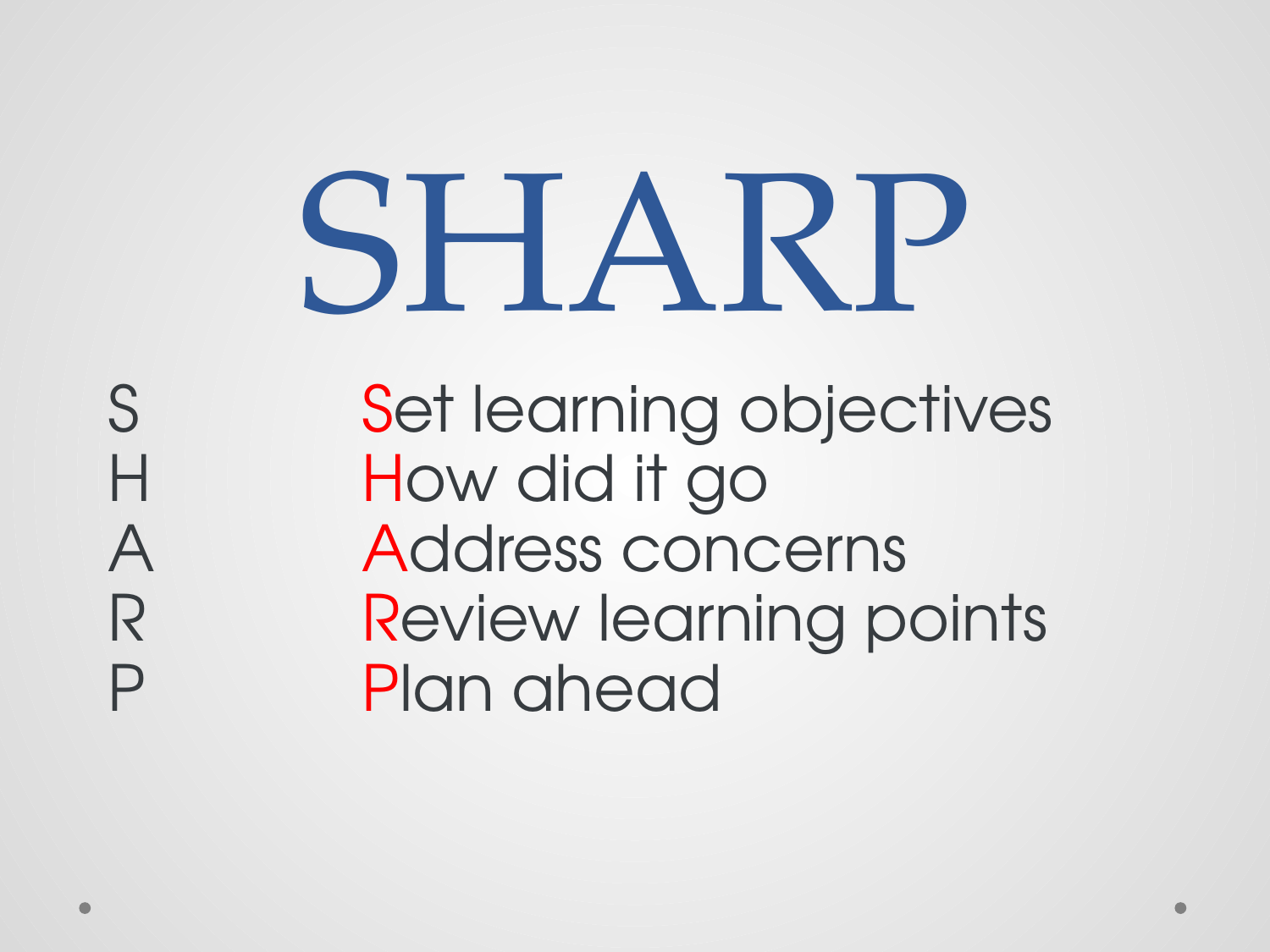

# SHARP
S		Set learning objectives
H		How did it go
A		Address concerns
R		Review learning points
P		Plan ahead